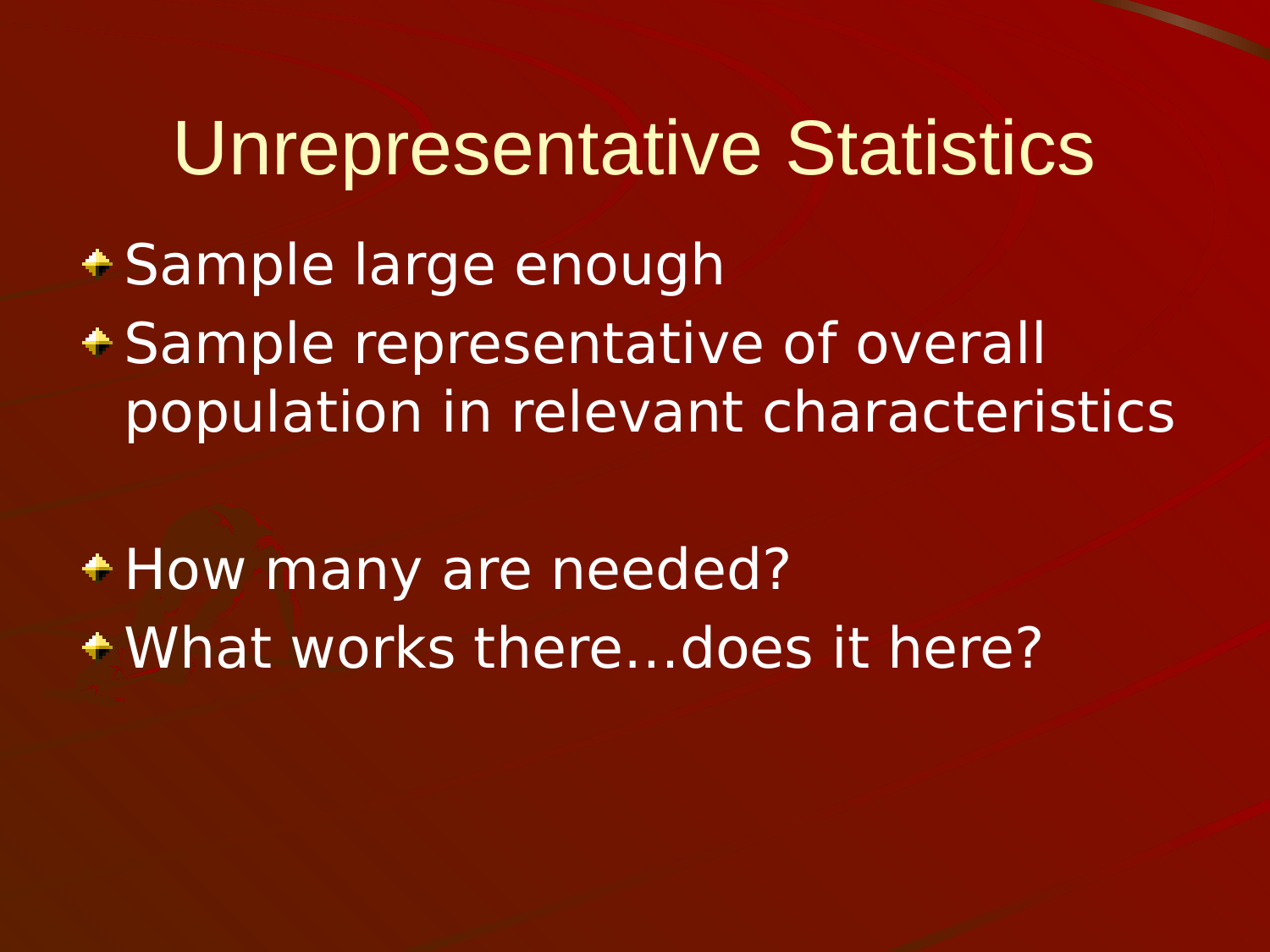

# Unrepresentative Statistics
Sample large enough
Sample representative of overall population in relevant characteristics

How many are needed?
What works there…does it here?